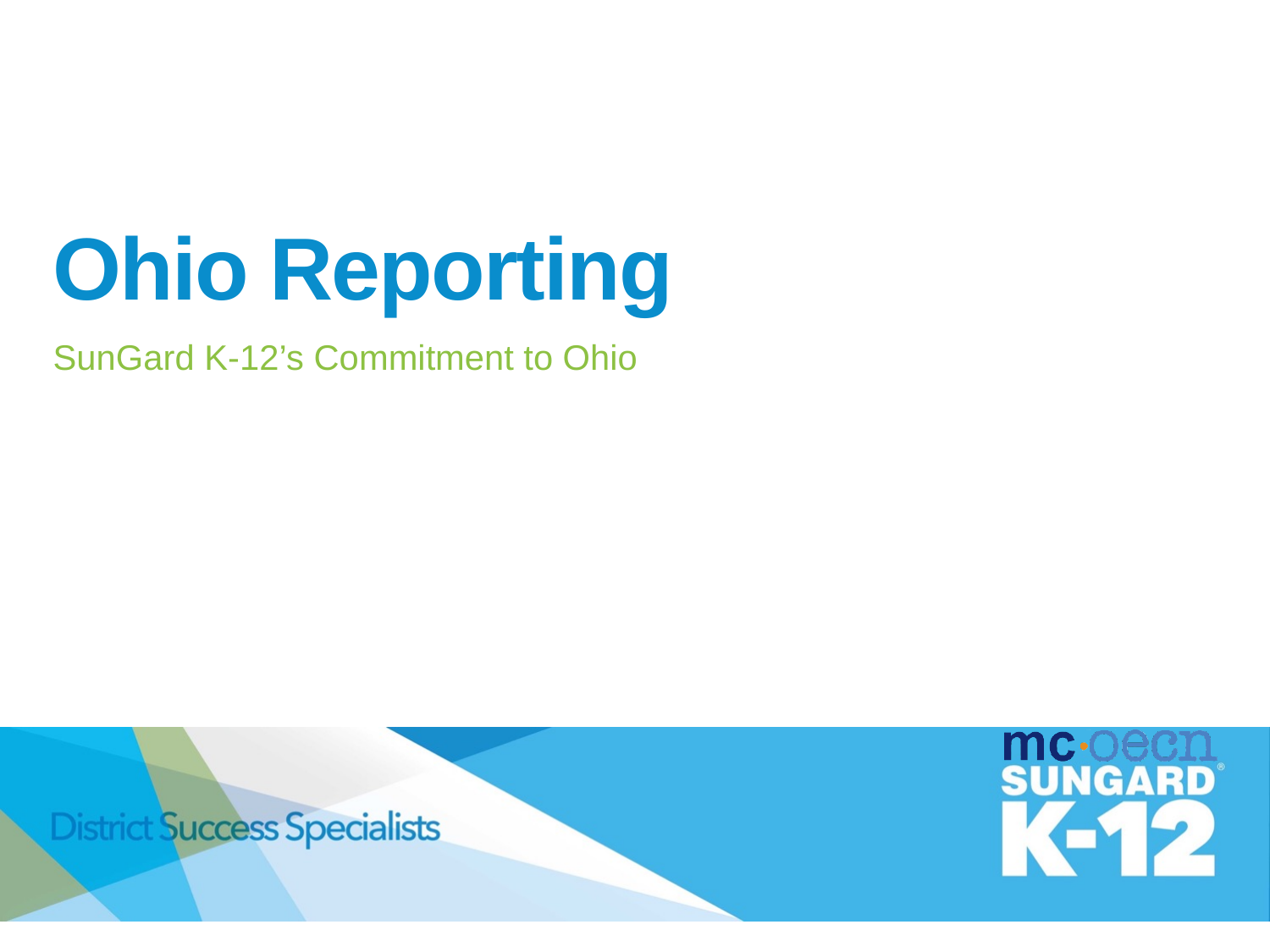

# Ohio Reporting
SunGard K-12’s Commitment to Ohio